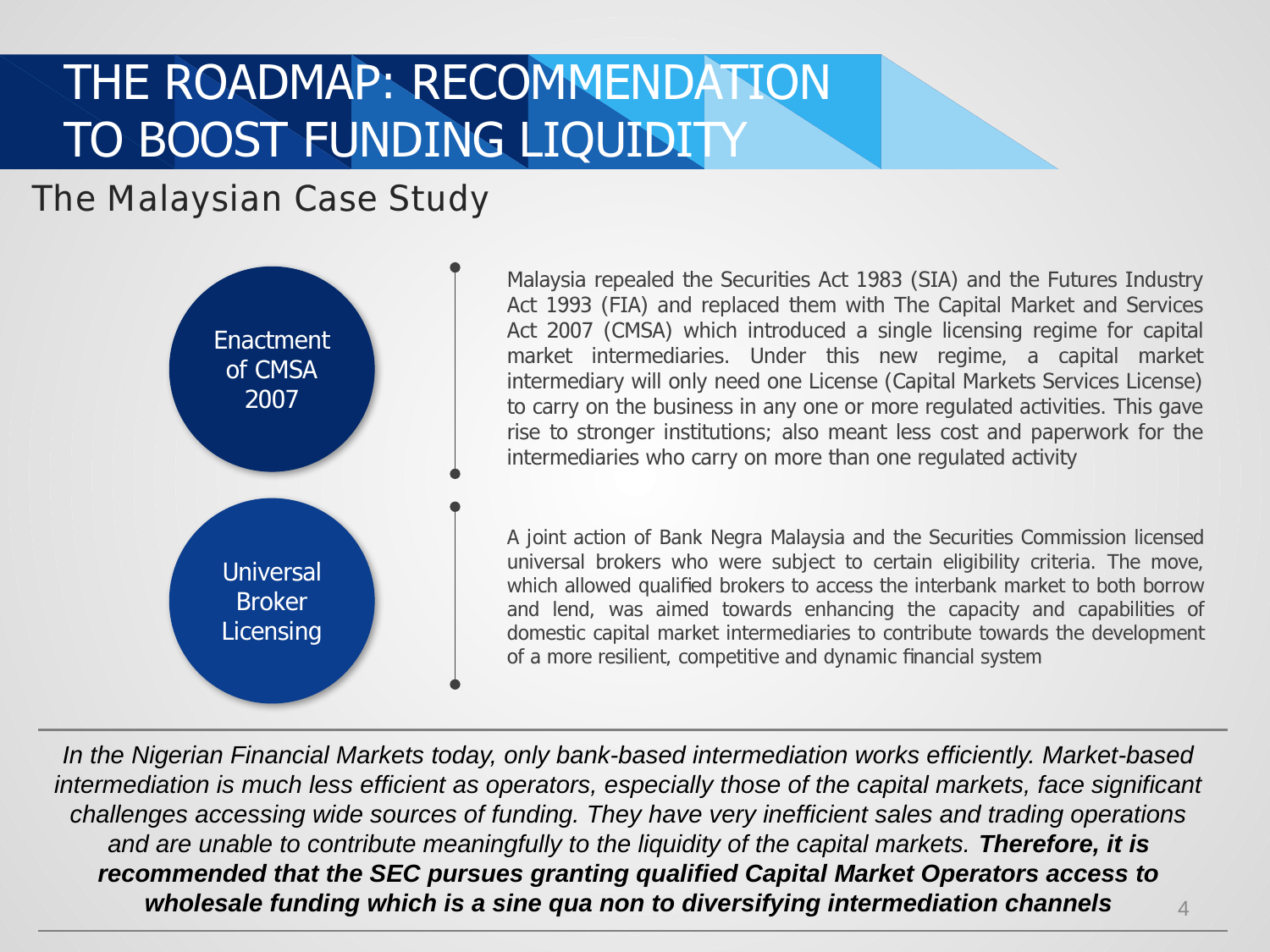

# THE ROADMAP: RECOMMENDATION TO BOOST FUNDING LIQUIDITY

The Malaysian Case Study
Malaysia repealed the Securities Act 1983 (SIA) and the Futures Industry Act 1993 (FIA) and replaced them with The Capital Market and Services Act 2007 (CMSA) which introduced a single licensing regime for capital market intermediaries. Under this new regime, a capital market intermediary will only need one License (Capital Markets Services License) to carry on the business in any one or more regulated activities. This gave rise to stronger institutions; also meant less cost and paperwork for the intermediaries who carry on more than one regulated activity
Enactment of CMSA 2007
Universal Broker Licensing
A joint action of Bank Negra Malaysia and the Securities Commission licensed universal brokers who were subject to certain eligibility criteria. The move, which allowed qualified brokers to access the interbank market to both borrow and lend, was aimed towards enhancing the capacity and capabilities of domestic capital market intermediaries to contribute towards the development of a more resilient, competitive and dynamic financial system
In the Nigerian Financial Markets today, only bank-based intermediation works efficiently. Market-based intermediation is much less efficient as operators, especially those of the capital markets, face significant challenges accessing wide sources of funding. They have very inefficient sales and trading operations and are unable to contribute meaningfully to the liquidity of the capital markets. Therefore, it is recommended that the SEC pursues granting qualified Capital Market Operators access to wholesale funding which is a sine qua non to diversifying intermediation channels
4